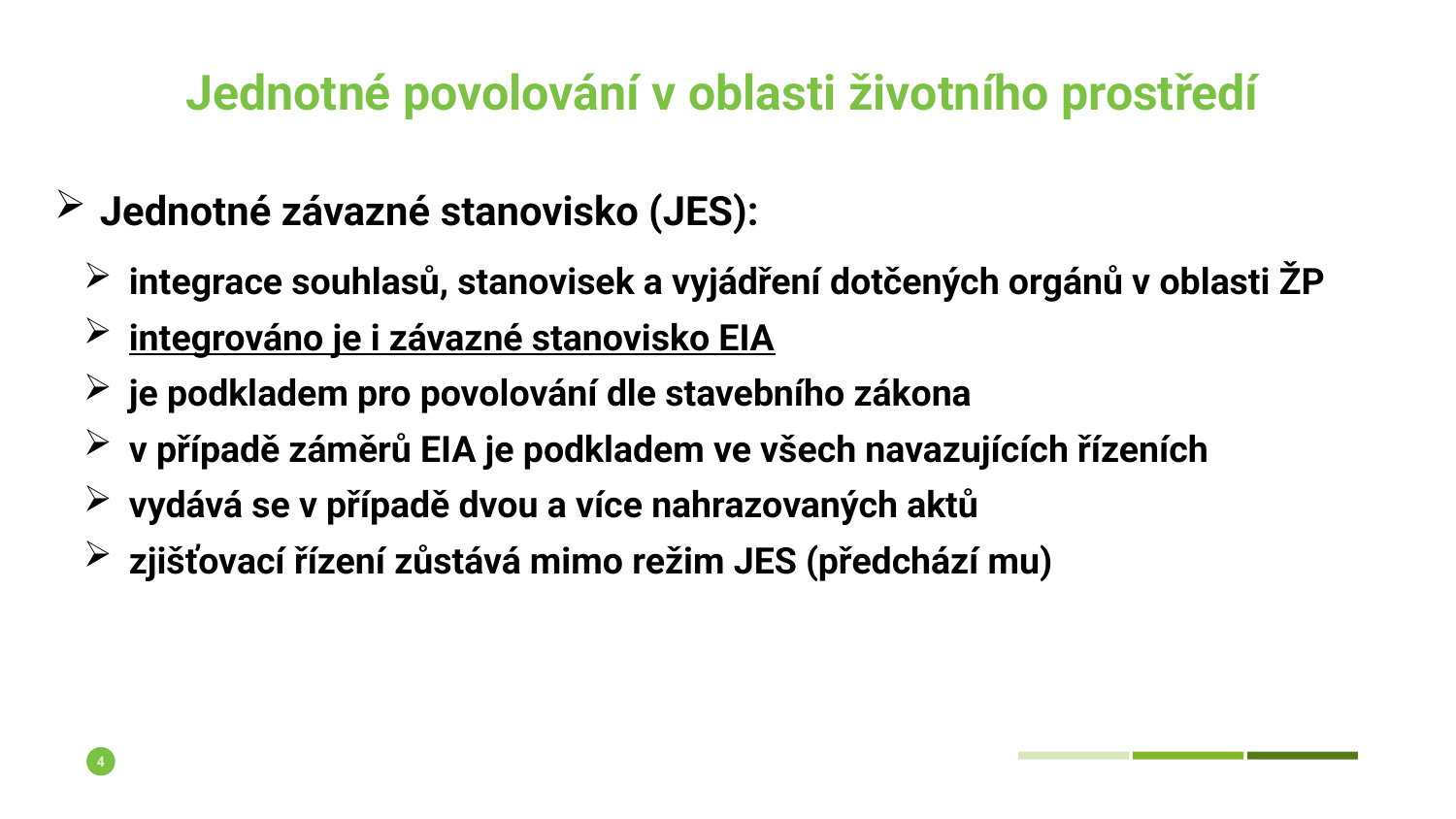

Jednotné povolování v oblasti životního prostředí
Jednotné závazné stanovisko (JES):
integrace souhlasů, stanovisek a vyjádření dotčených orgánů v oblasti ŽP
integrováno je i závazné stanovisko EIA
je podkladem pro povolování dle stavebního zákona
v případě záměrů EIA je podkladem ve všech navazujících řízeních
vydává se v případě dvou a více nahrazovaných aktů
zjišťovací řízení zůstává mimo režim JES (předchází mu)